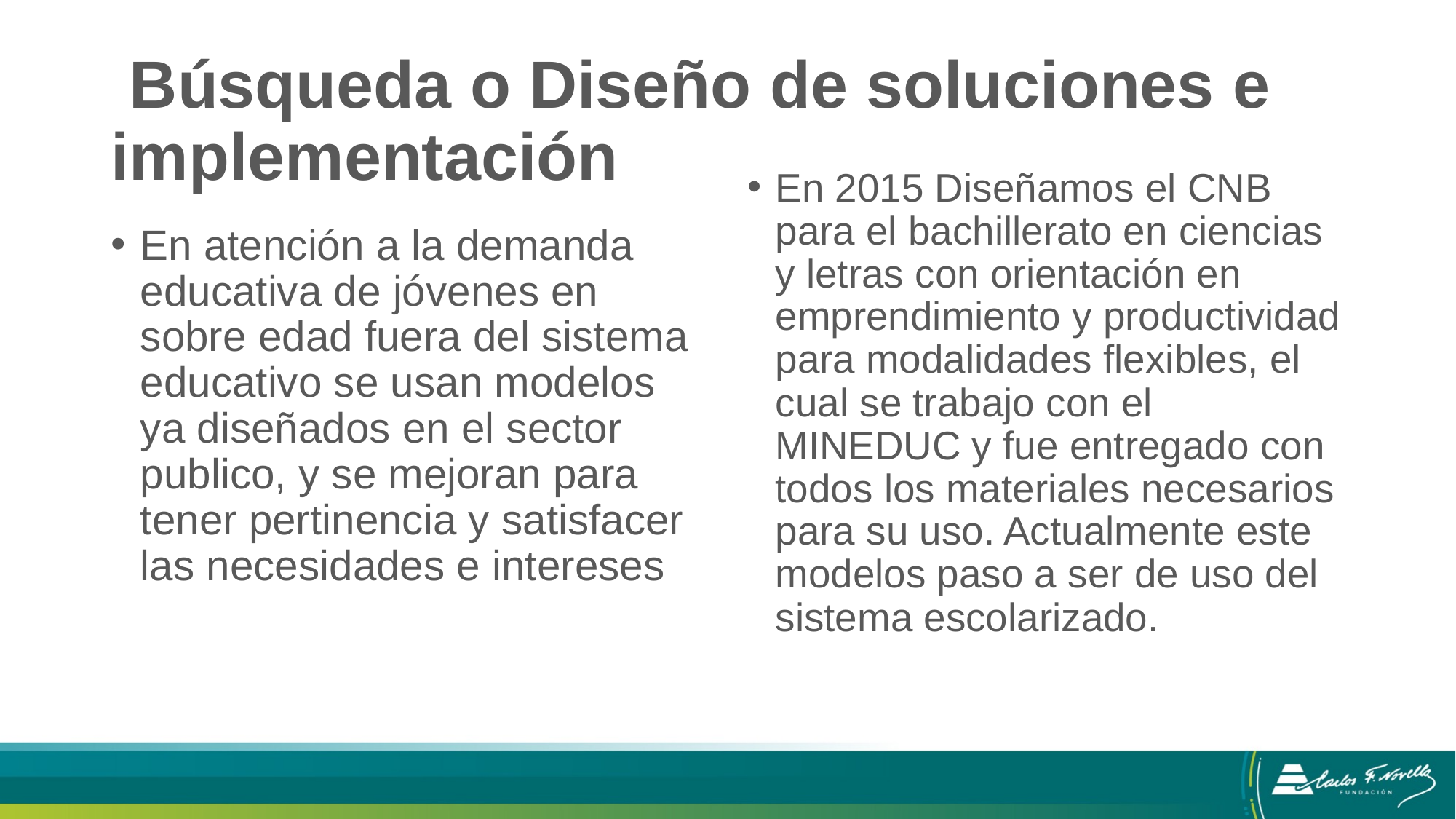

# Búsqueda o Diseño de soluciones e implementación
En 2015 Diseñamos el CNB para el bachillerato en ciencias y letras con orientación en emprendimiento y productividad para modalidades flexibles, el cual se trabajo con el MINEDUC y fue entregado con todos los materiales necesarios para su uso. Actualmente este modelos paso a ser de uso del sistema escolarizado.
En atención a la demanda educativa de jóvenes en sobre edad fuera del sistema educativo se usan modelos ya diseñados en el sector publico, y se mejoran para tener pertinencia y satisfacer las necesidades e intereses